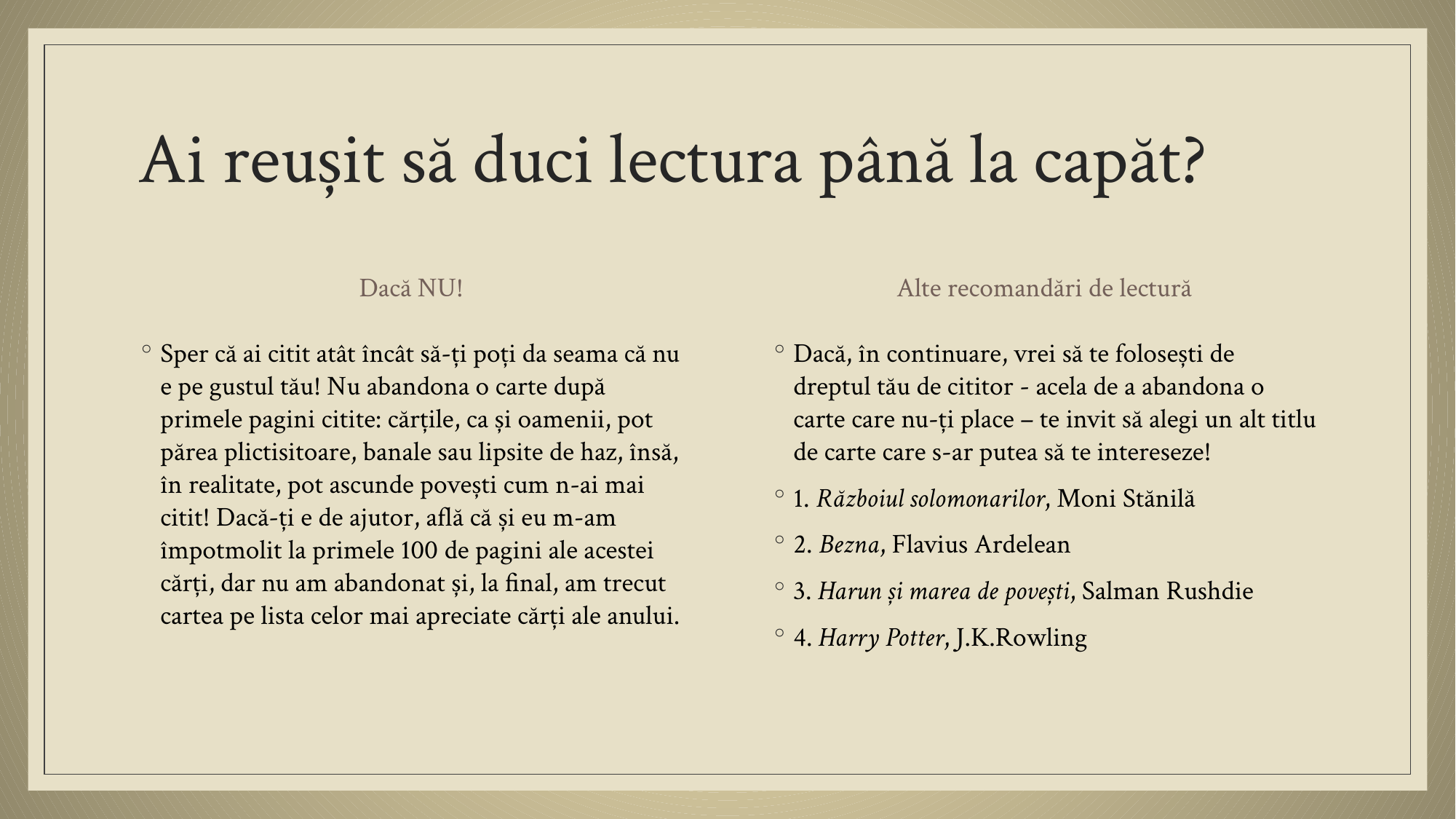

# Ai reușit să duci lectura până la capăt?
Dacă NU!
Alte recomandări de lectură
Sper că ai citit atât încât să-ți poți da seama că nu e pe gustul tău! Nu abandona o carte după primele pagini citite: cărțile, ca și oamenii, pot părea plictisitoare, banale sau lipsite de haz, însă, în realitate, pot ascunde povești cum n-ai mai citit! Dacă-ți e de ajutor, află că și eu m-am împotmolit la primele 100 de pagini ale acestei cărți, dar nu am abandonat și, la final, am trecut cartea pe lista celor mai apreciate cărți ale anului.
Dacă, în continuare, vrei să te folosești de dreptul tău de cititor - acela de a abandona o carte care nu-ți place – te invit să alegi un alt titlu de carte care s-ar putea să te intereseze!
1. Războiul solomonarilor, Moni Stănilă
2. Bezna, Flavius Ardelean
3. Harun și marea de povești, Salman Rushdie
4. Harry Potter, J.K.Rowling